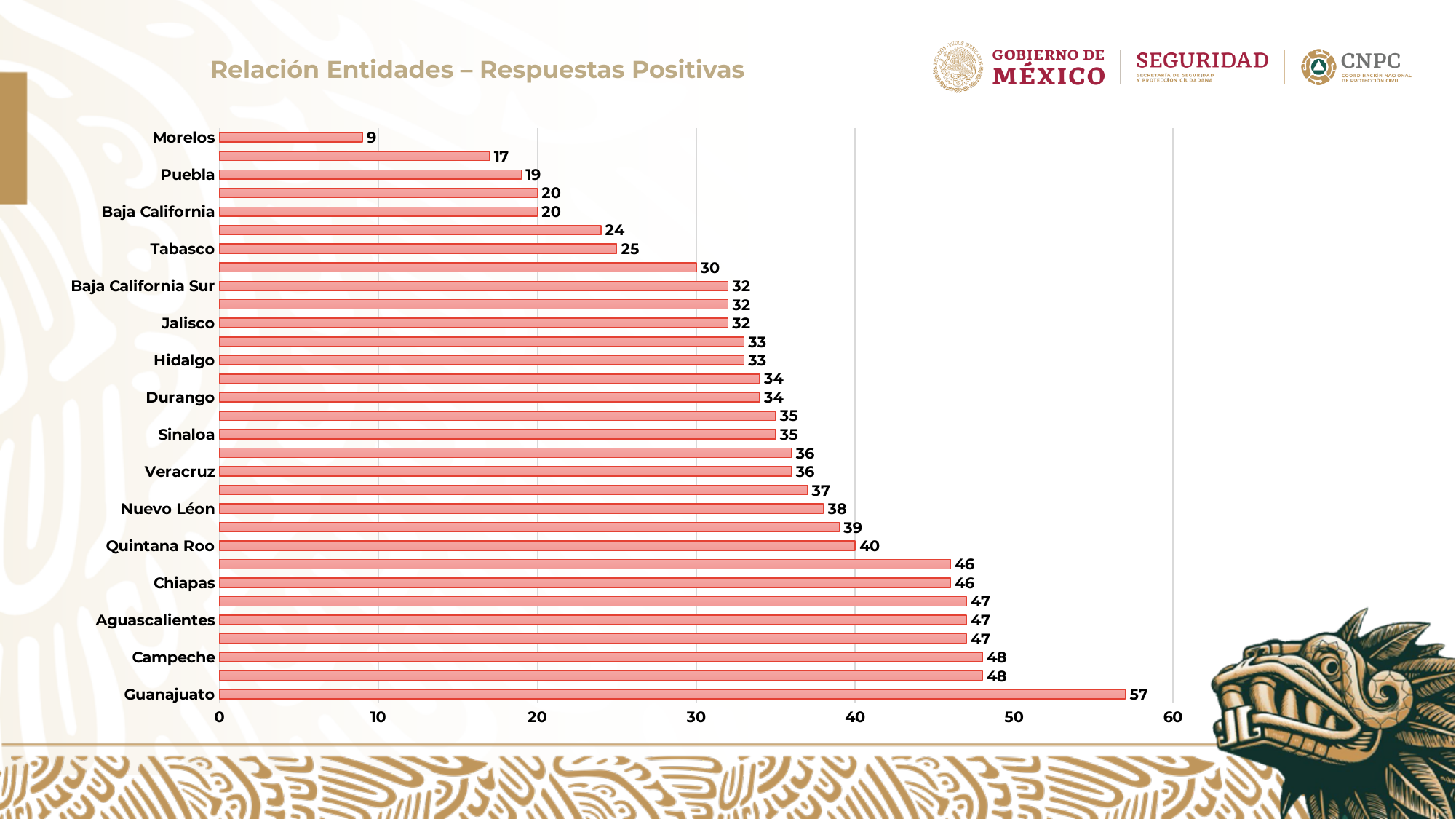

Relación Entidades – Respuestas Positivas

### Chart

| Category |  |
|---|---|
| Guanajuato | 57.0 |
| Guerrero | 48.0 |
| Campeche | 48.0 |
| Estado de México | 47.0 |
| Aguascalientes | 47.0 |
| Chihuahua | 47.0 |
| Chiapas | 46.0 |
| Querétaro | 46.0 |
| Quintana Roo | 40.0 |
| Tamaulipas | 39.0 |
| Nuevo Léon | 38.0 |
| Oaxaca | 37.0 |
| Veracruz | 36.0 |
| Yucatán | 36.0 |
| Sinaloa | 35.0 |
| Coahuila | 35.0 |
| Durango | 34.0 |
| Zacatecas | 34.0 |
| Hidalgo | 33.0 |
| Nayarit | 33.0 |
| Jalisco | 32.0 |
| San Luis Potosí | 32.0 |
| Baja California Sur | 32.0 |
| Ciudad de México | 30.0 |
| Tabasco | 25.0 |
| Tlaxcala | 24.0 |
| Baja California | 20.0 |
| Colima | 20.0 |
| Puebla | 19.0 |
| Sonora | 17.0 |
| Morelos | 9.0 |